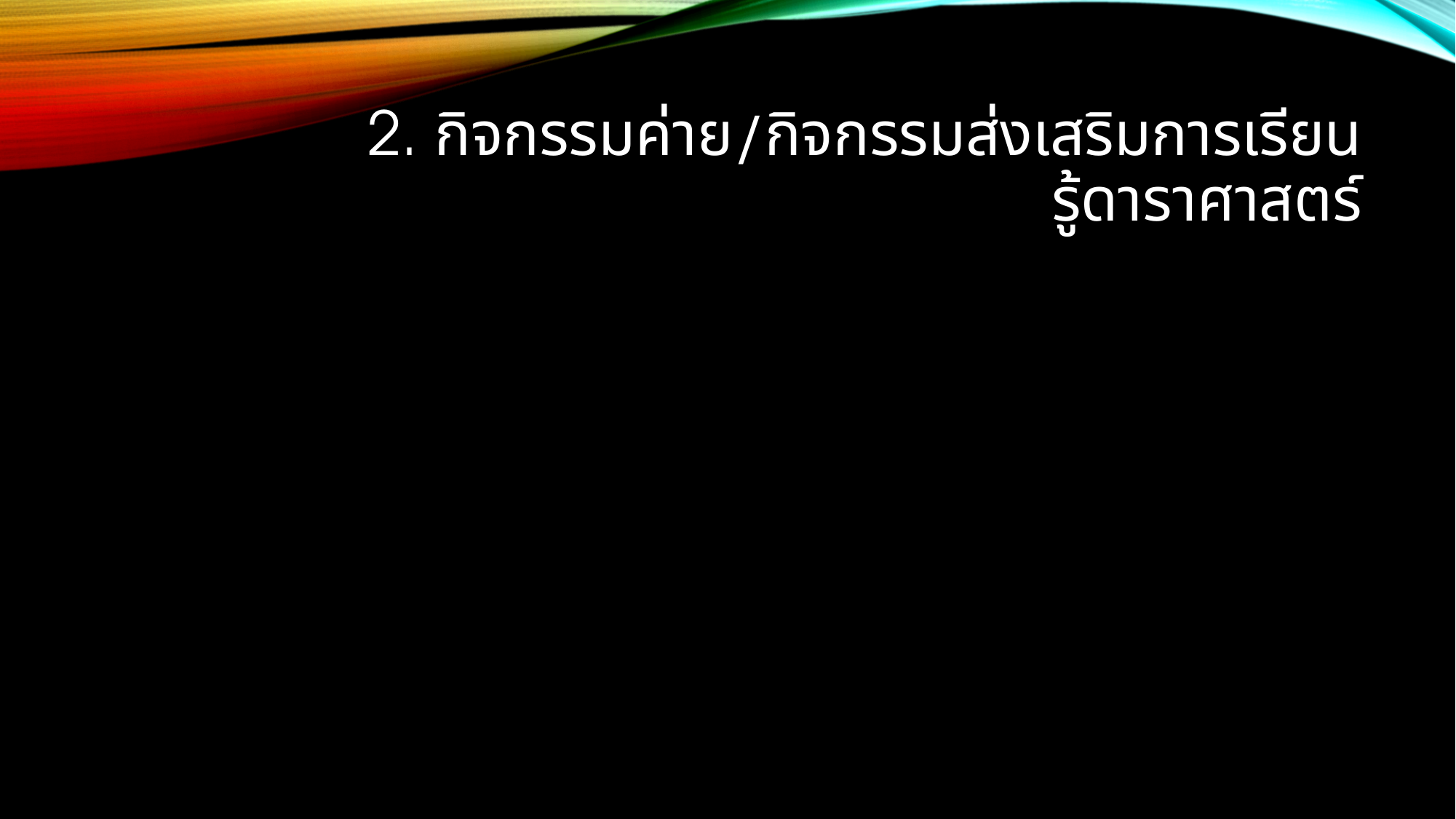

# 2. กิจกรรมค่าย/กิจกรรมส่งเสริมการเรียนรู้ดาราศาสตร์